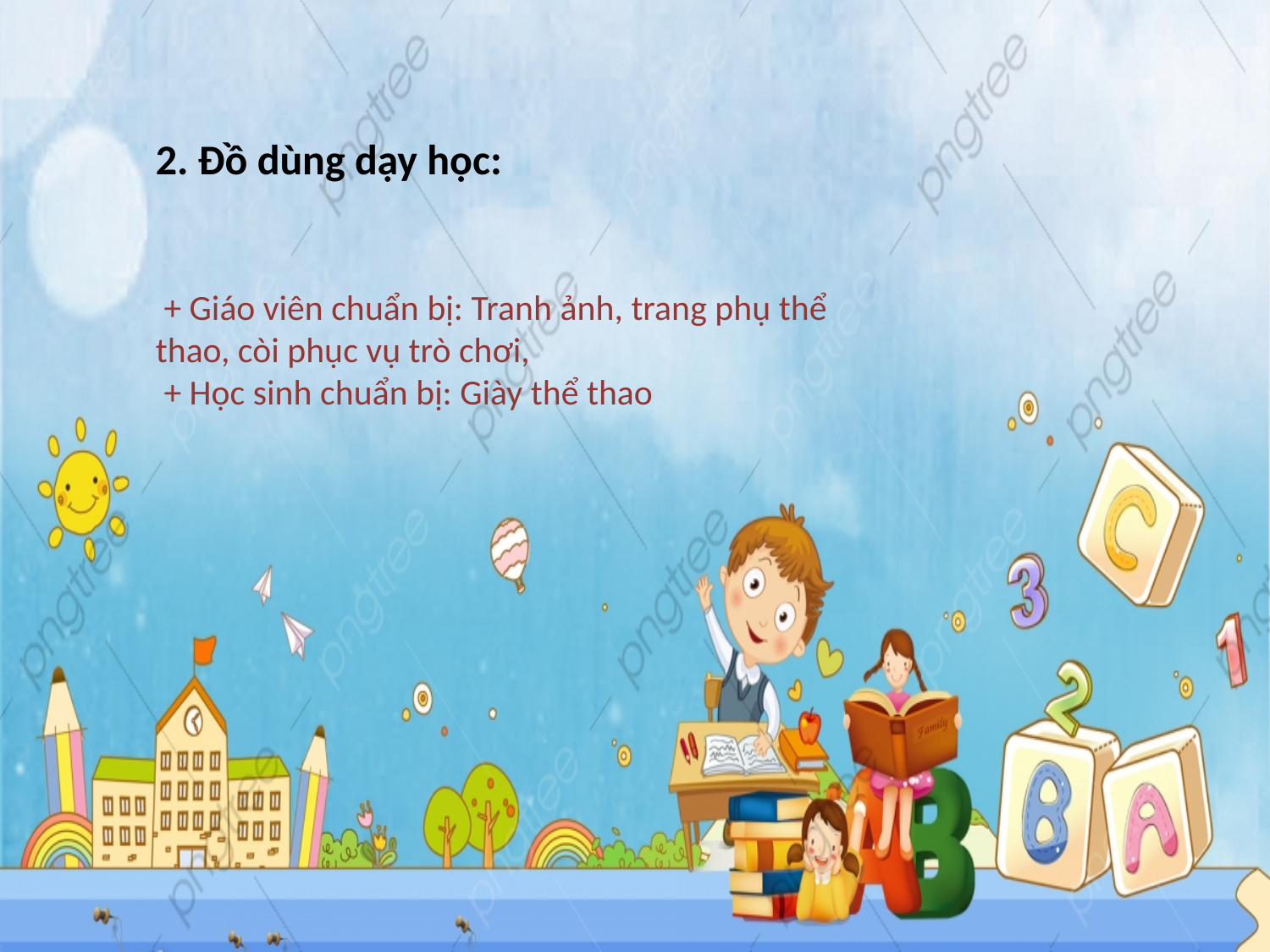

2. Đồ dùng dạy học:

 + Giáo viên chuẩn bị: Tranh ảnh, trang phụ thể thao, còi phục vụ trò chơi,
 + Học sinh chuẩn bị: Giày thể thao